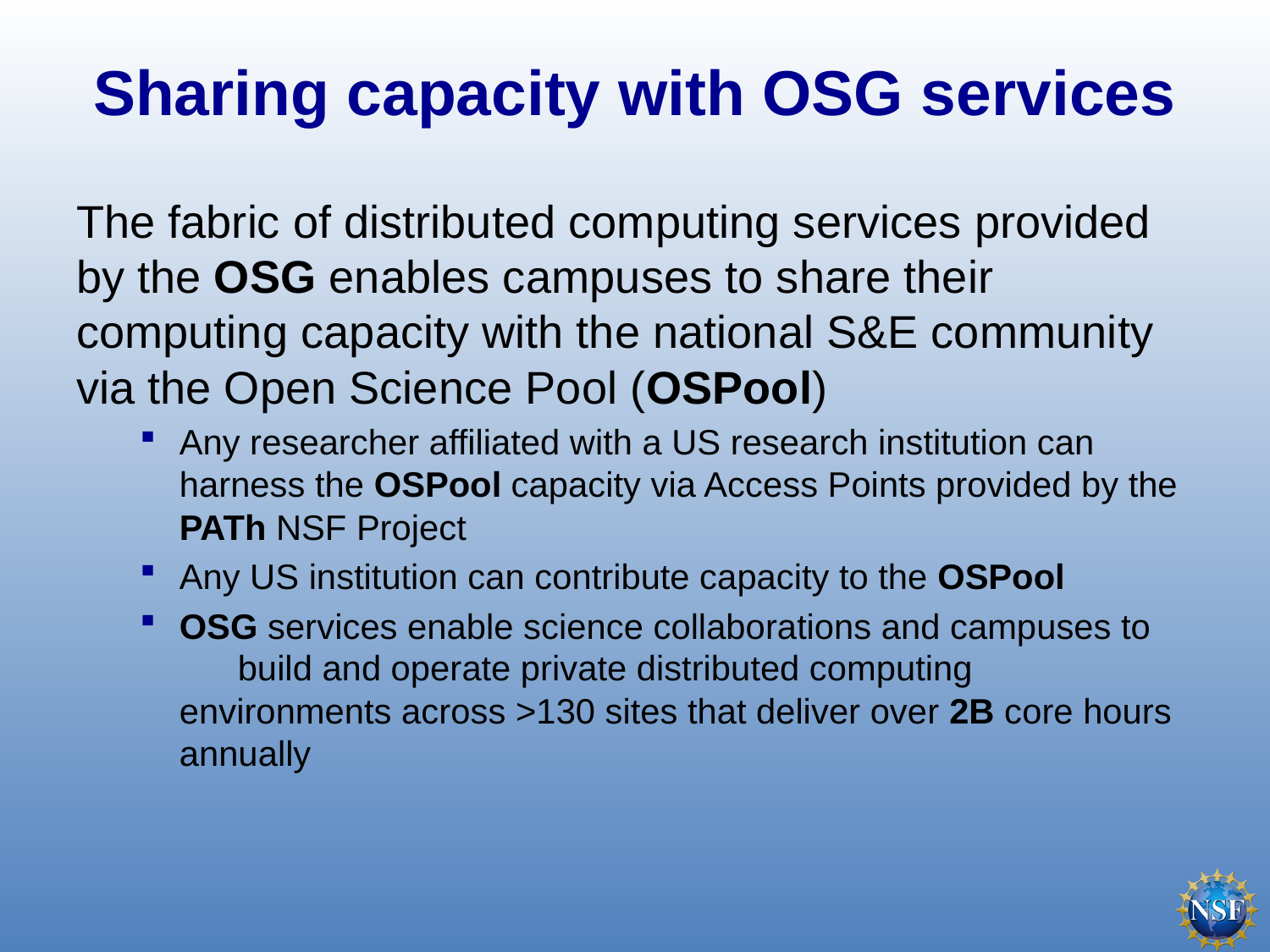

# Sharing capacity with OSG services
The fabric of distributed computing services provided by the OSG enables campuses to share their computing capacity with the national S&E community via the Open Science Pool (OSPool)
Any researcher affiliated with a US research institution can harness the OSPool capacity via Access Points provided by the PATh NSF Project
Any US institution can contribute capacity to the OSPool
OSG services enable science collaborations and campuses to           build and operate private distributed computing environments across >130 sites that deliver over 2B core hours annually